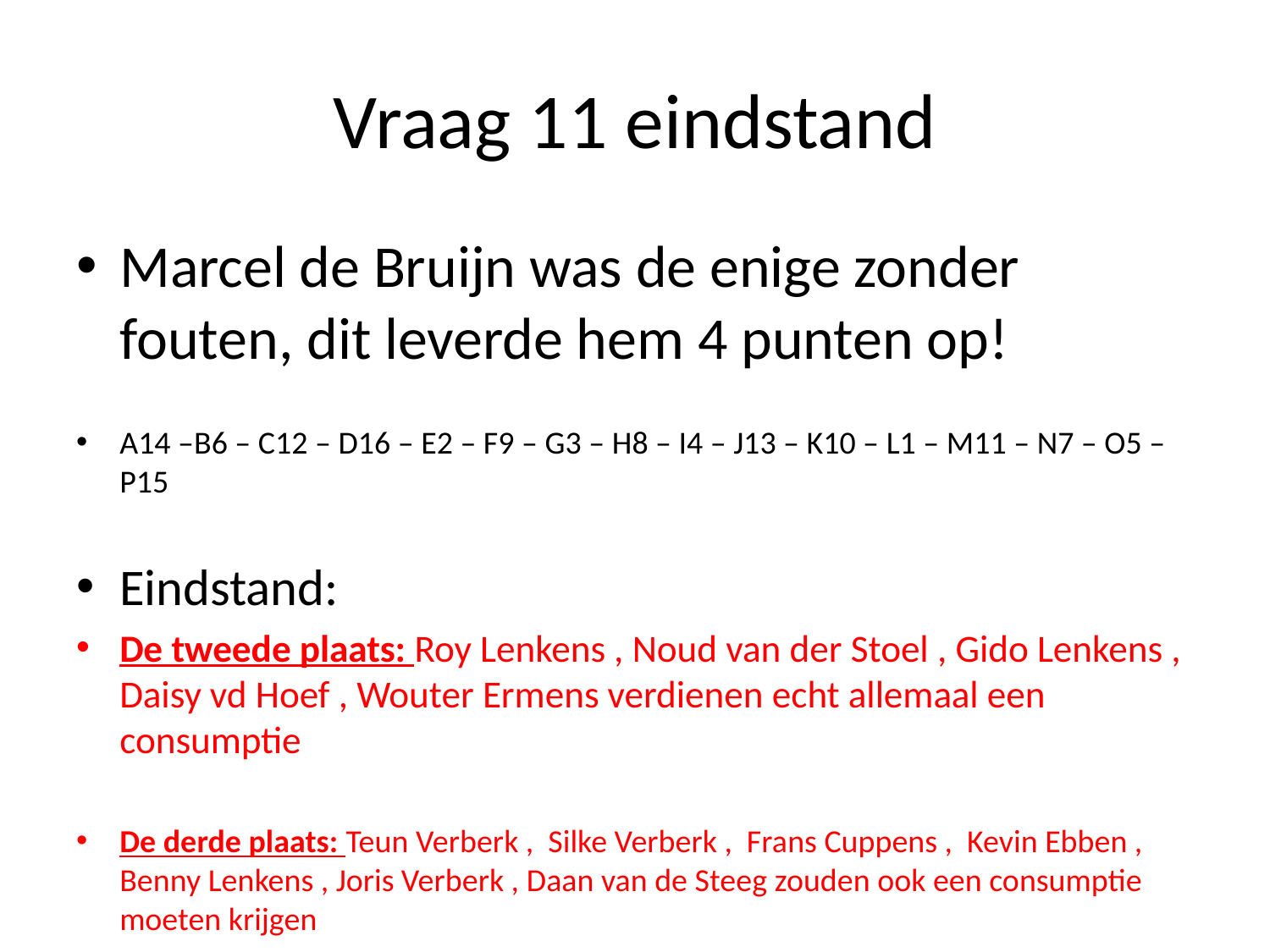

# Vraag 11 eindstand
Marcel de Bruijn was de enige zonder fouten, dit leverde hem 4 punten op!

A14 –B6 – C12 – D16 – E2 – F9 – G3 – H8 – I4 – J13 – K10 – L1 – M11 – N7 – O5 – P15

Eindstand:
De tweede plaats: Roy Lenkens , Noud van der Stoel , Gido Lenkens , Daisy vd Hoef , Wouter Ermens verdienen echt allemaal een consumptie

De derde plaats: Teun Verberk ,  Silke Verberk ,  Frans Cuppens ,  Kevin Ebben , Benny Lenkens , Joris Verberk , Daan van de Steeg zouden ook een consumptie moeten krijgen